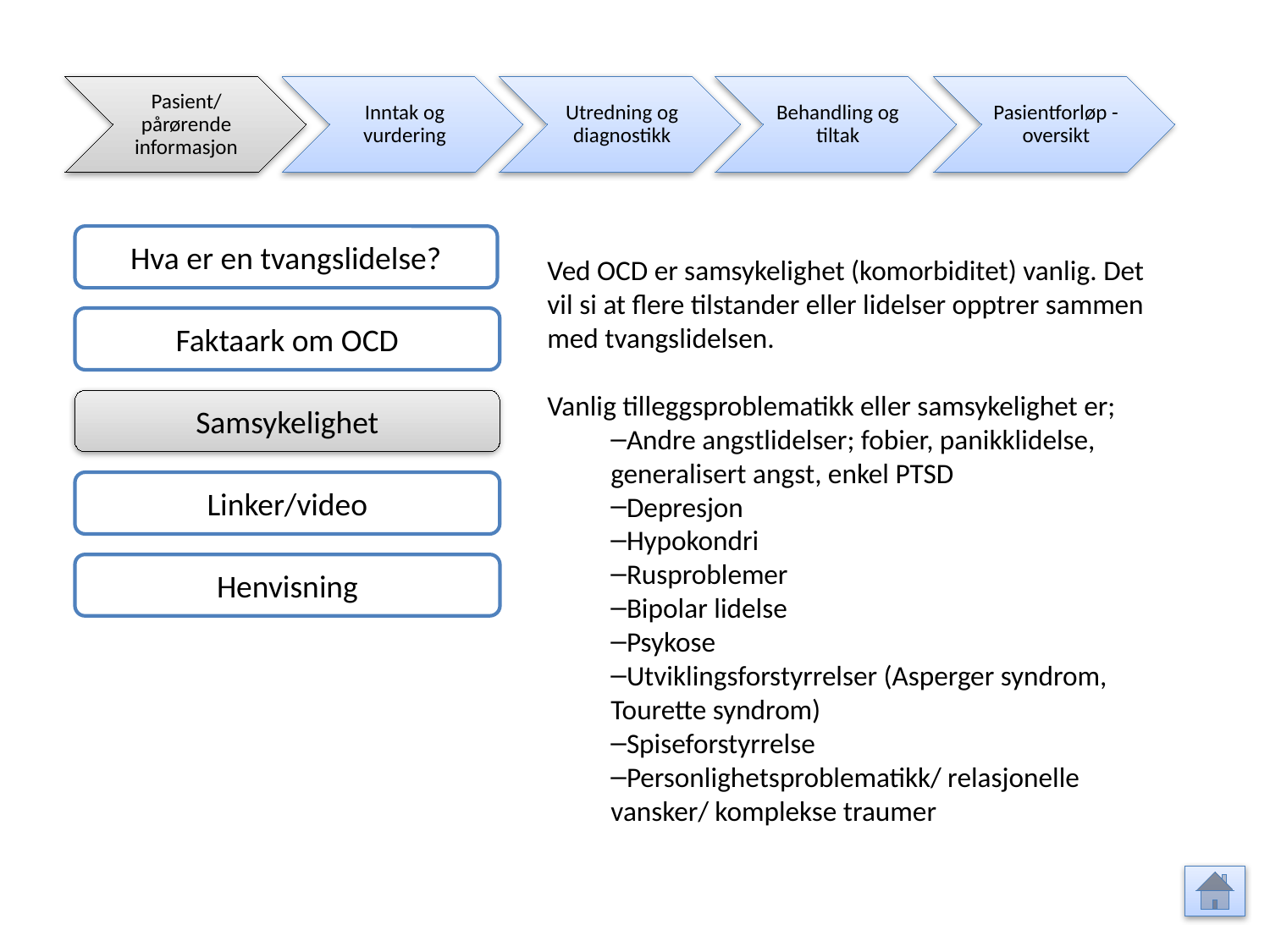

Pasient/ pårørende informasjon

Inntak og vurdering

Utredning og diagnostikk

Behandling og tiltak

Pasientforløp - oversikt
Hva er en tvangslidelse?
Ved OCD er samsykelighet (komorbiditet) vanlig. Det vil si at flere tilstander eller lidelser opptrer sammen med tvangslidelsen.

Vanlig tilleggsproblematikk eller samsykelighet er;
Andre angstlidelser; fobier, panikklidelse, generalisert angst, enkel PTSD
Depresjon
Hypokondri
Rusproblemer
Bipolar lidelse
Psykose
Utviklingsforstyrrelser (Asperger syndrom, Tourette syndrom)
Spiseforstyrrelse
Personlighetsproblematikk/ relasjonelle vansker/ komplekse traumer
Faktaark om OCD
Samsykelighet
Linker/video
Henvisning